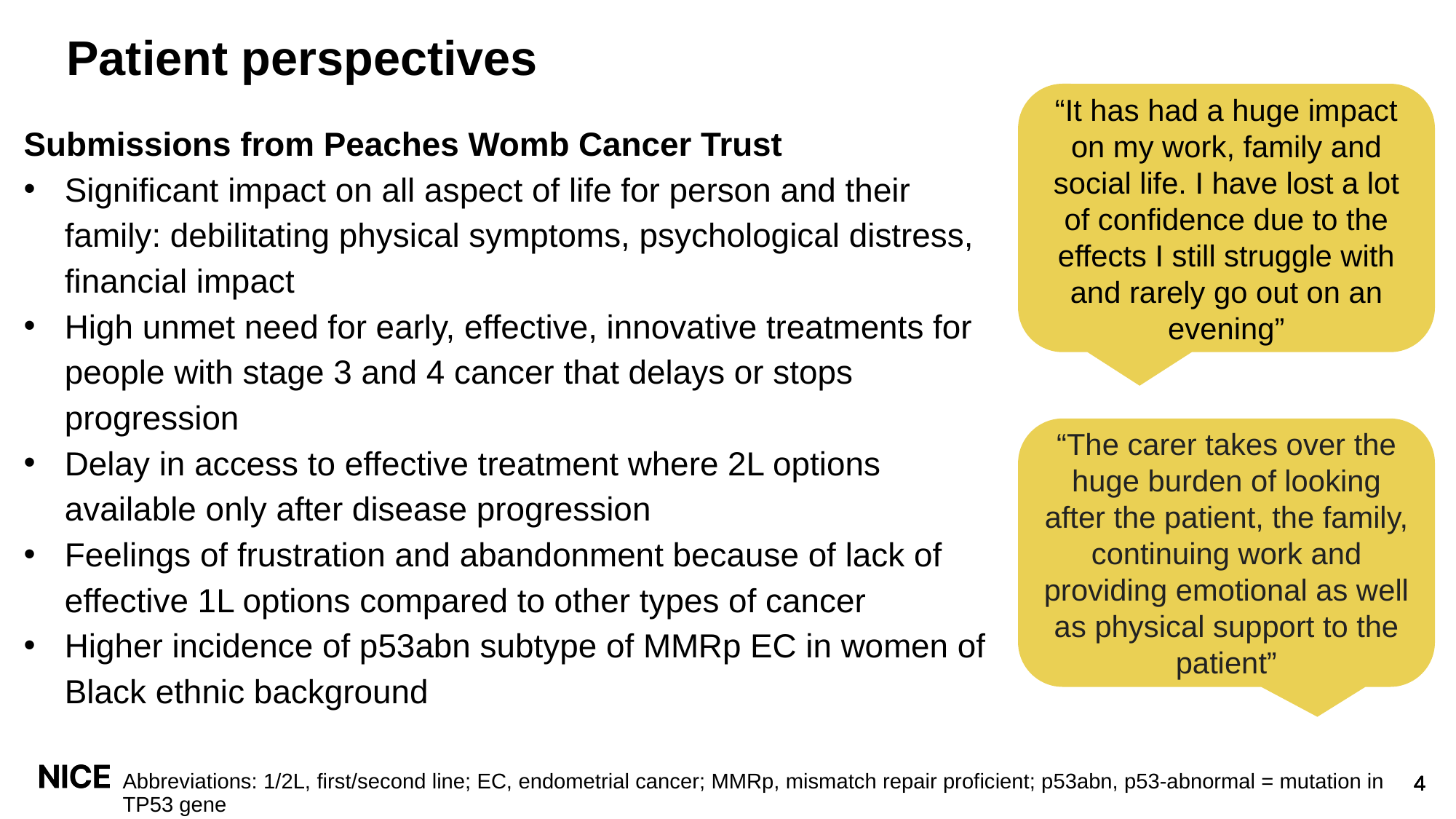

# Patient perspectives
“It has had a huge impact on my work, family and social life. I have lost a lot of confidence due to the effects I still struggle with and rarely go out on an evening”
Submissions from Peaches Womb Cancer Trust
Significant impact on all aspect of life for person and their family: debilitating physical symptoms, psychological distress, financial impact
High unmet need for early, effective, innovative treatments for people with stage 3 and 4 cancer that delays or stops progression
Delay in access to effective treatment where 2L options available only after disease progression
Feelings of frustration and abandonment because of lack of effective 1L options compared to other types of cancer
Higher incidence of p53abn subtype of MMRp EC in women of Black ethnic background

“The carer takes over the huge burden of looking after the patient, the family, continuing work and providing emotional as well as physical support to the patient”
Abbreviations: 1/2L, first/second line; EC, endometrial cancer; MMRp, mismatch repair proficient; p53abn, p53-abnormal = mutation in TP53 gene